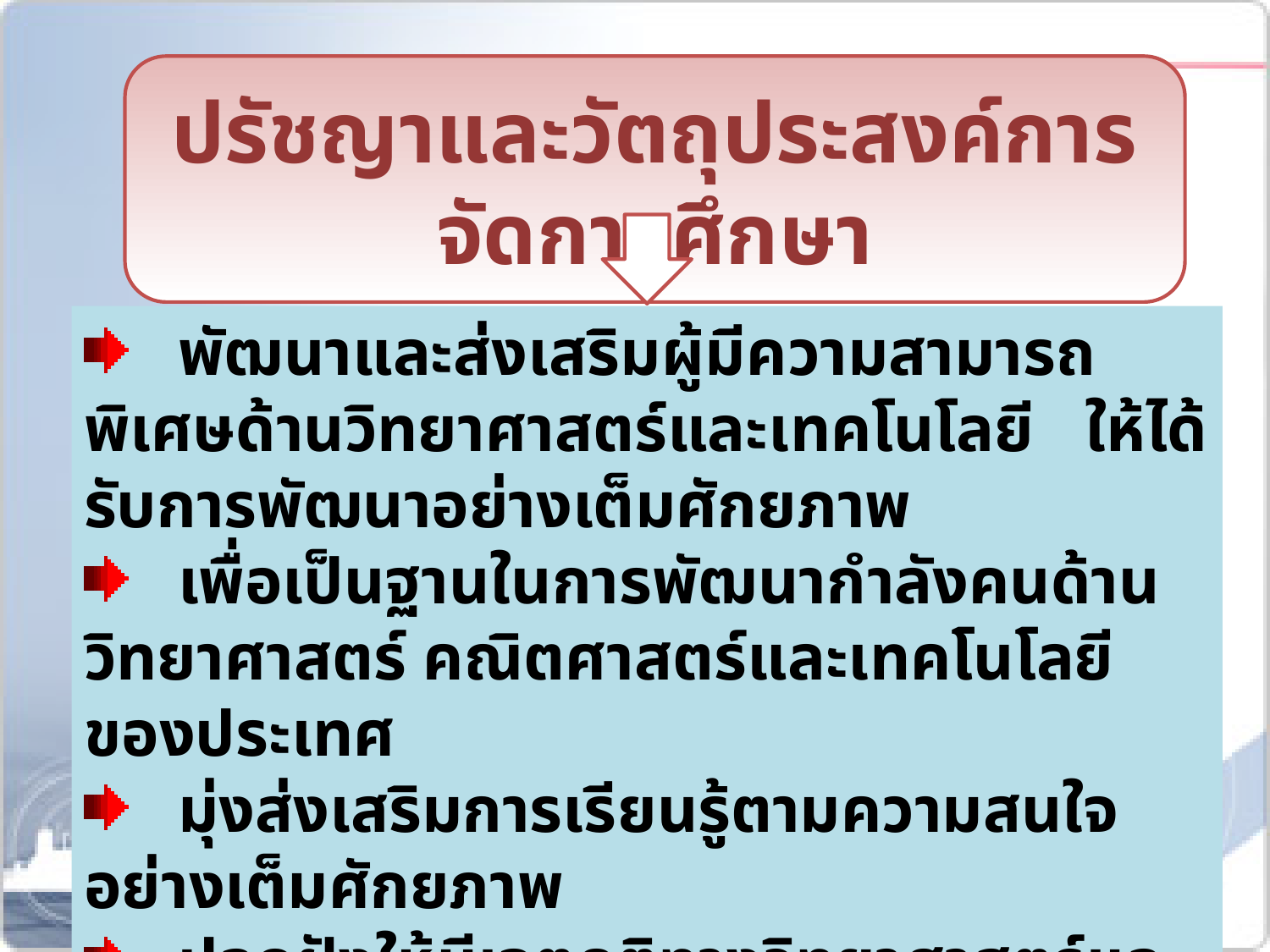

ปรัชญาและวัตถุประสงค์การจัดการศึกษา

   พัฒนาและส่งเสริมผู้มีความสามารถพิเศษด้านวิทยาศาสตร์และเทคโนโลยี   ให้ได้รับการพัฒนาอย่างเต็มศักยภาพ
   เพื่อเป็นฐานในการพัฒนากำลังคนด้านวิทยาศาสตร์ คณิตศาสตร์และเทคโนโลยีของประเทศ
   มุ่งส่งเสริมการเรียนรู้ตามความสนใจอย่างเต็มศักยภาพ
   ปลูกฝังให้มีเจตคติทางวิทยาศาสตร์และมีความเป็นนักวิจัยอย่างลึกซึ้ง